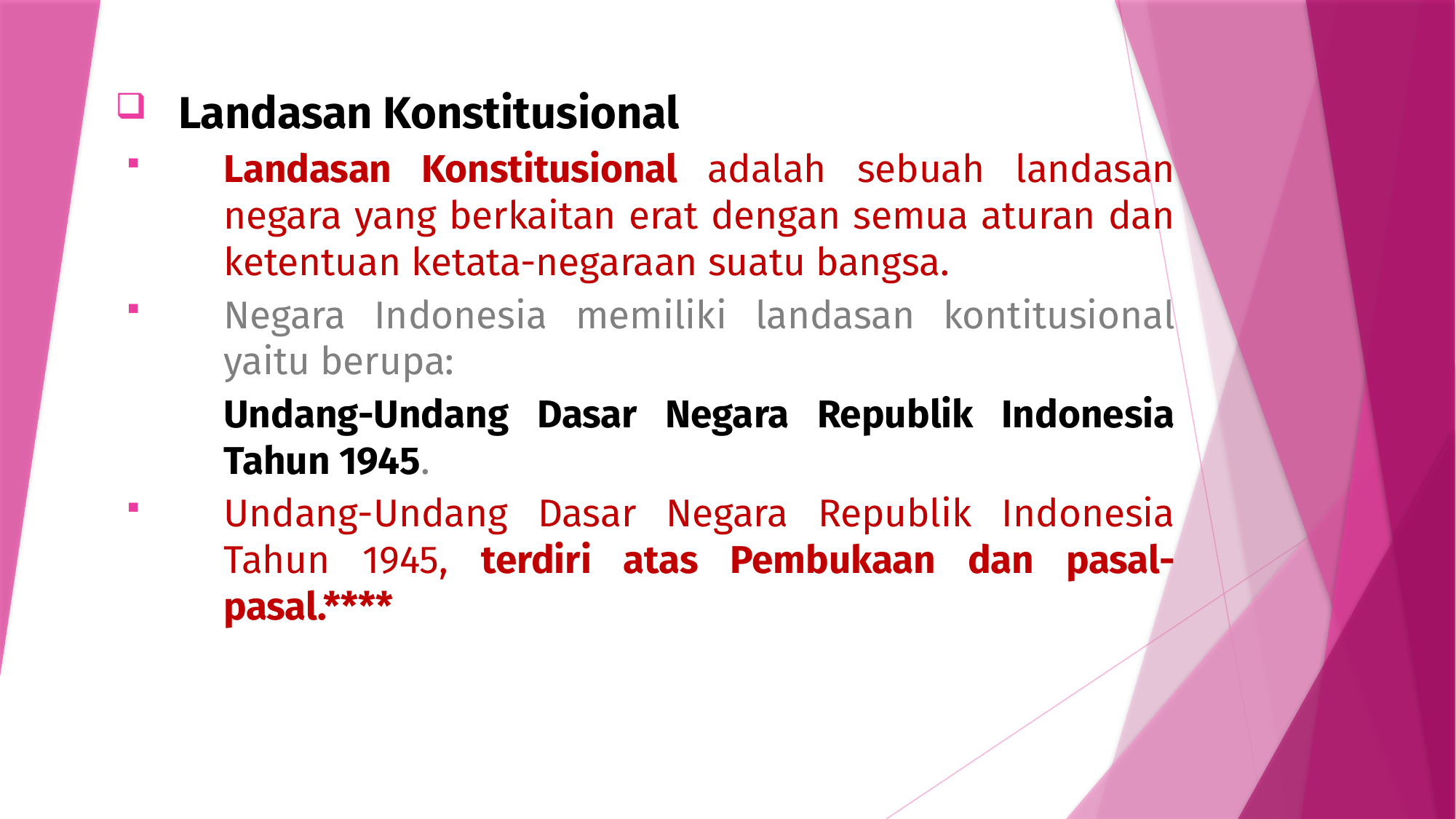

Landasan Konstitusional
Landasan Konstitusional adalah sebuah landasan negara yang berkaitan erat dengan semua aturan dan ketentuan ketata-negaraan suatu bangsa.
Negara Indonesia memiliki landasan kontitusional yaitu berupa:
Undang-Undang Dasar Negara Republik Indonesia Tahun 1945.
Undang-Undang Dasar Negara Republik Indonesia Tahun 1945, terdiri atas Pembukaan dan pasal-pasal.****